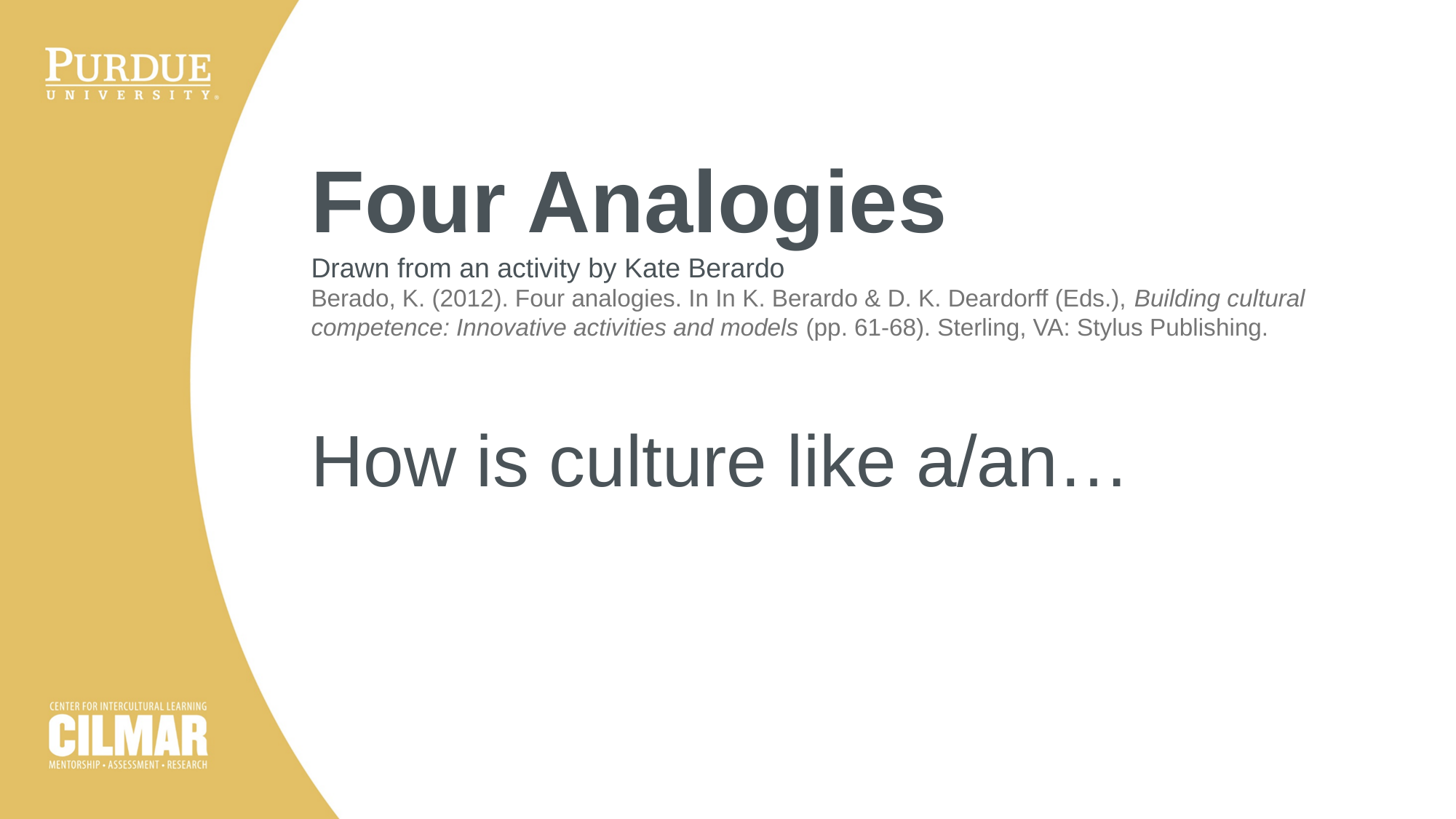

Four Analogies
Drawn from an activity by Kate Berardo
Berado, K. (2012). Four analogies. In In K. Berardo & D. K. Deardorff (Eds.), Building cultural competence: Innovative activities and models (pp. 61-68). Sterling, VA: Stylus Publishing.

How is culture like a/an…